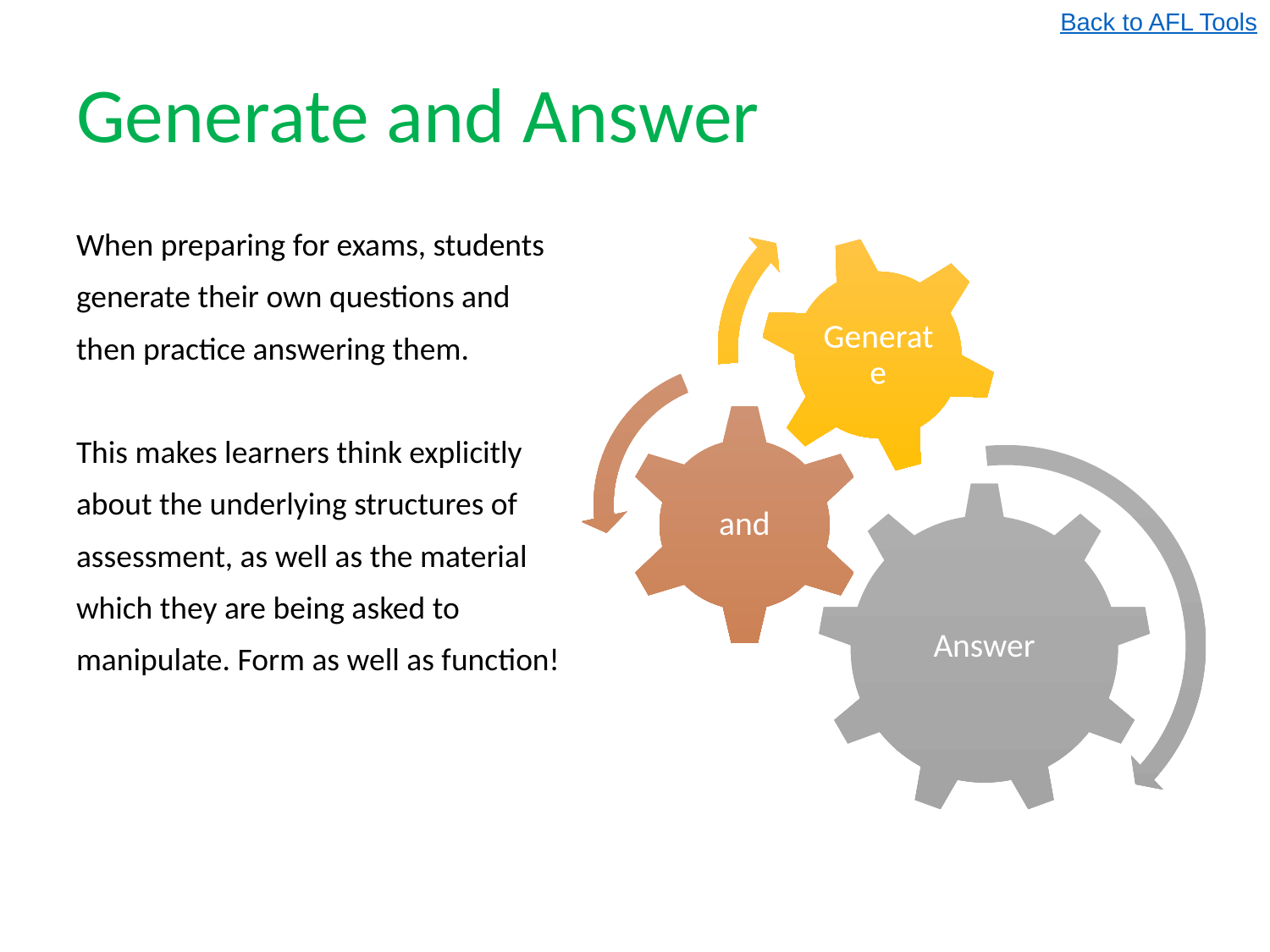

Back to AFL Tools
# Generate and Answer
Answer
and
Generate
When preparing for exams, students
generate their own questions and
then practice answering them.

This makes learners think explicitly
about the underlying structures of
assessment, as well as the material
which they are being asked to
manipulate. Form as well as function!